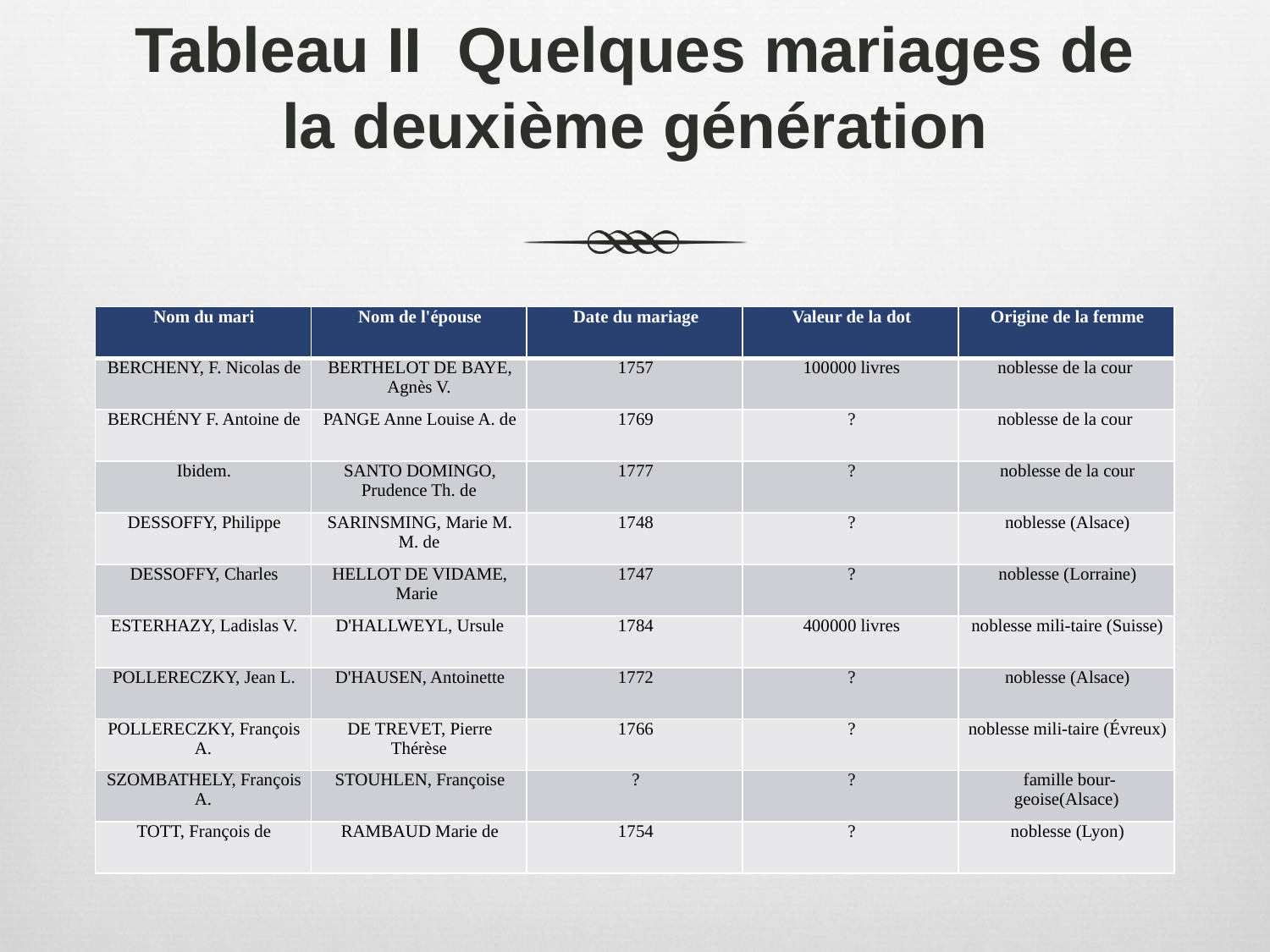

# Tableau II  Quelques mariages de la deuxième génération
| Nom du mari | Nom de l'épouse | Date du mariage | Valeur de la dot | Origine de la femme |
| --- | --- | --- | --- | --- |
| BERCHÉNY, F. Nicolas de | BERTHELOT DE BAYE, Agnès V. | 1757 | 100000 livres | noblesse de la cour |
| BERCHÉNY F. Antoine de | PANGE Anne Louise A. de | 1769 | ? | noblesse de la cour |
| Ibidem. | SANTO DOMINGO, Prudence Th. de | 1777 | ? | noblesse de la cour |
| DESSOFFY, Philippe | SARINSMING, Marie M. M. de | 1748 | ? | noblesse (Alsace) |
| DESSOFFY, Charles | HELLOT DE VIDAME, Marie | 1747 | ? | noblesse (Lorraine) |
| ESTERHAZY, Ladislas V. | D'HALLWEYL, Ursule | 1784 | 400000 livres | noblesse mili-taire (Suisse) |
| POLLERECZKY, Jean L. | D'HAUSEN, Antoinette | 1772 | ? | noblesse (Alsace) |
| POLLERECZKY, François A. | DE TREVET, Pierre Thérèse | 1766 | ? | noblesse mili-taire (Évreux) |
| SZOMBATHELY, François A. | STOUHLEN, Françoise | ? | ? | famille bour-geoise(Alsace) |
| TOTT, François de | RAMBAUD Marie de | 1754 | ? | noblesse (Lyon) |